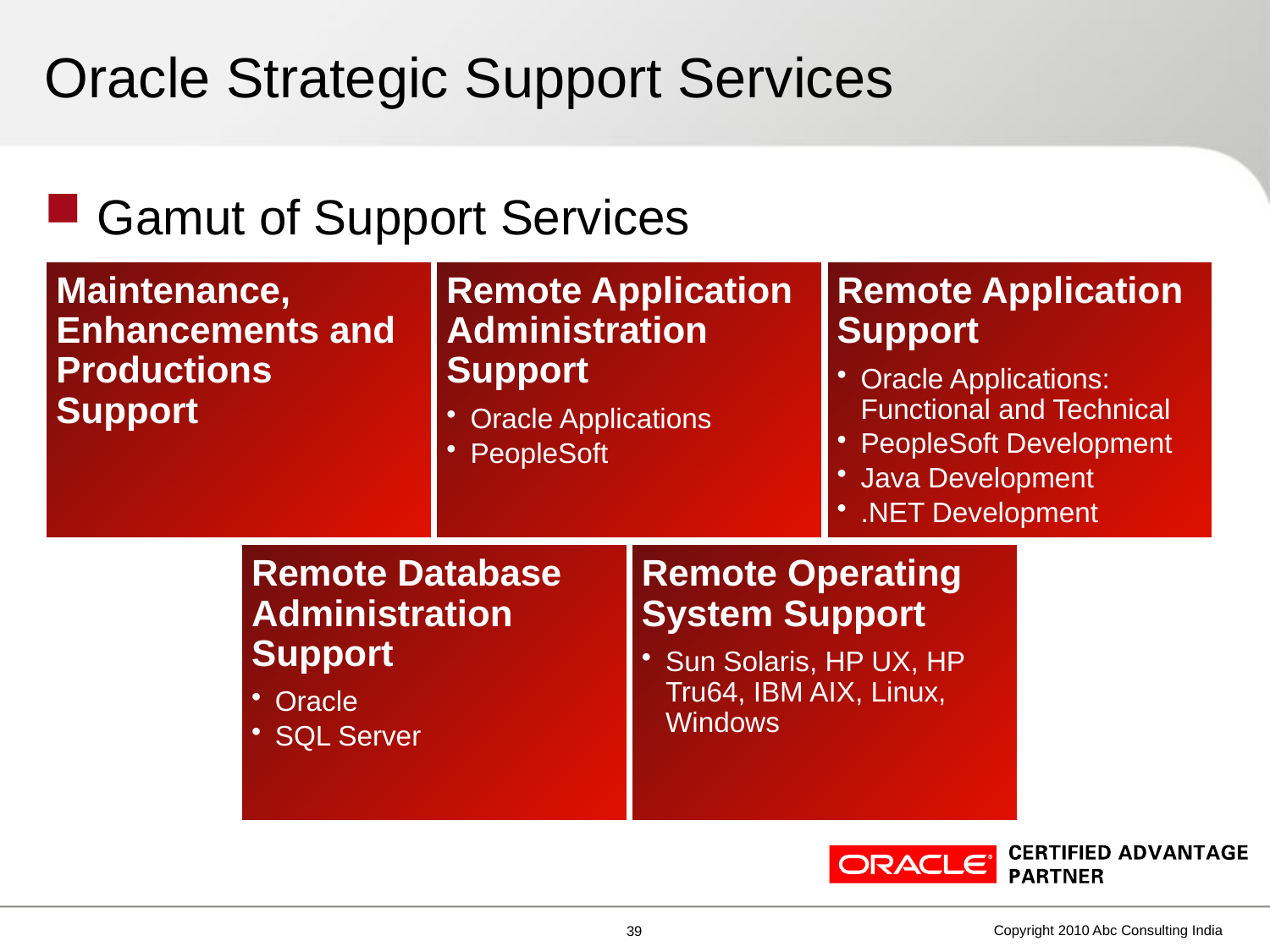

# Oracle Strategic Support Services
Gamut of Support Services
Maintenance, Enhancements and Productions Support
Remote Application Administration Support
Oracle Applications
PeopleSoft
Remote Application Support
Oracle Applications: Functional and Technical
PeopleSoft Development
Java Development
.NET Development
Remote Database Administration Support
Oracle
SQL Server
Remote Operating System Support
Sun Solaris, HP UX, HP Tru64, IBM AIX, Linux, Windows

Copyright 2010 Abc Consulting India
39